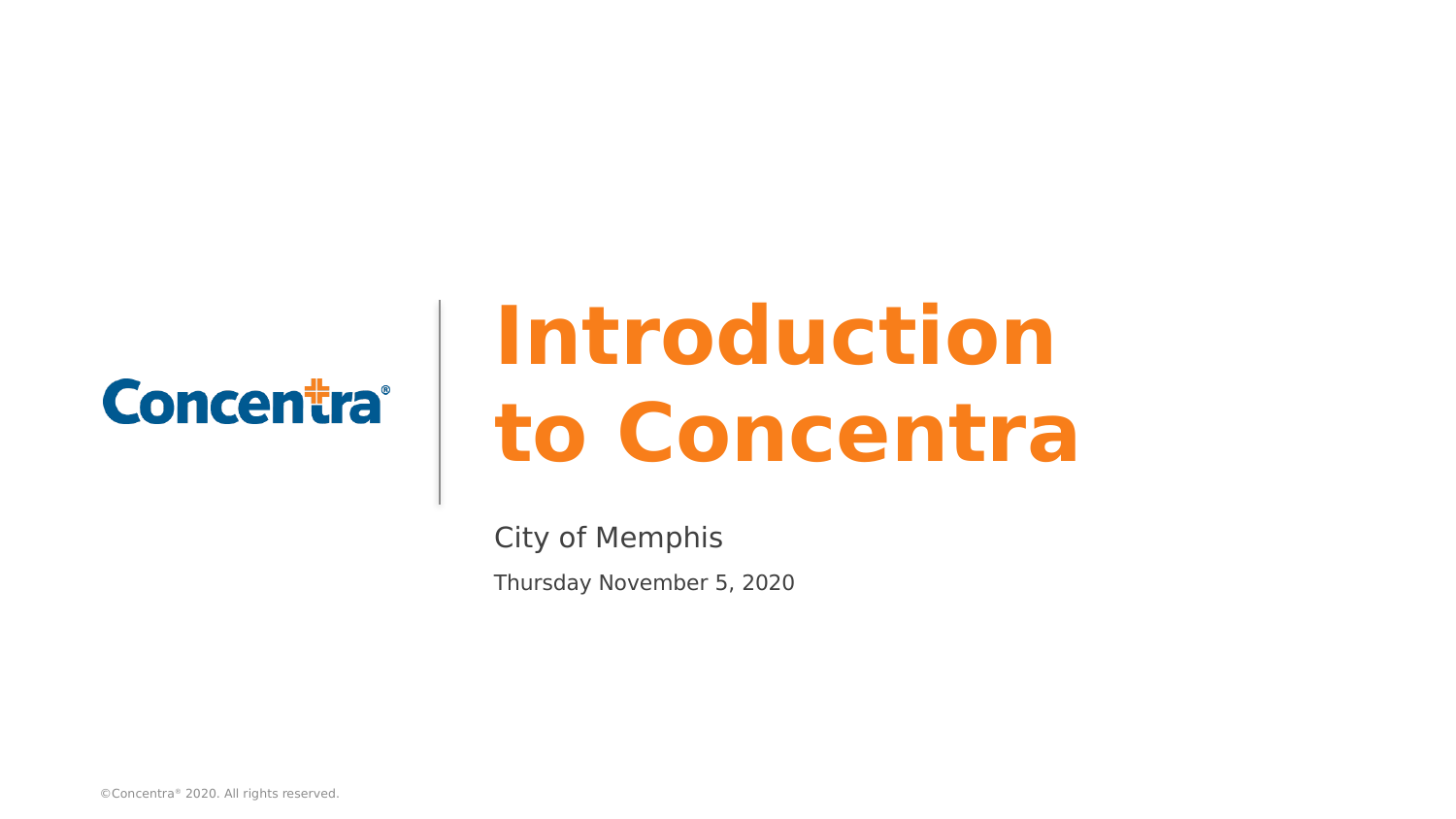

# Introduction to Concentra
City of Memphis
Thursday November 5, 2020